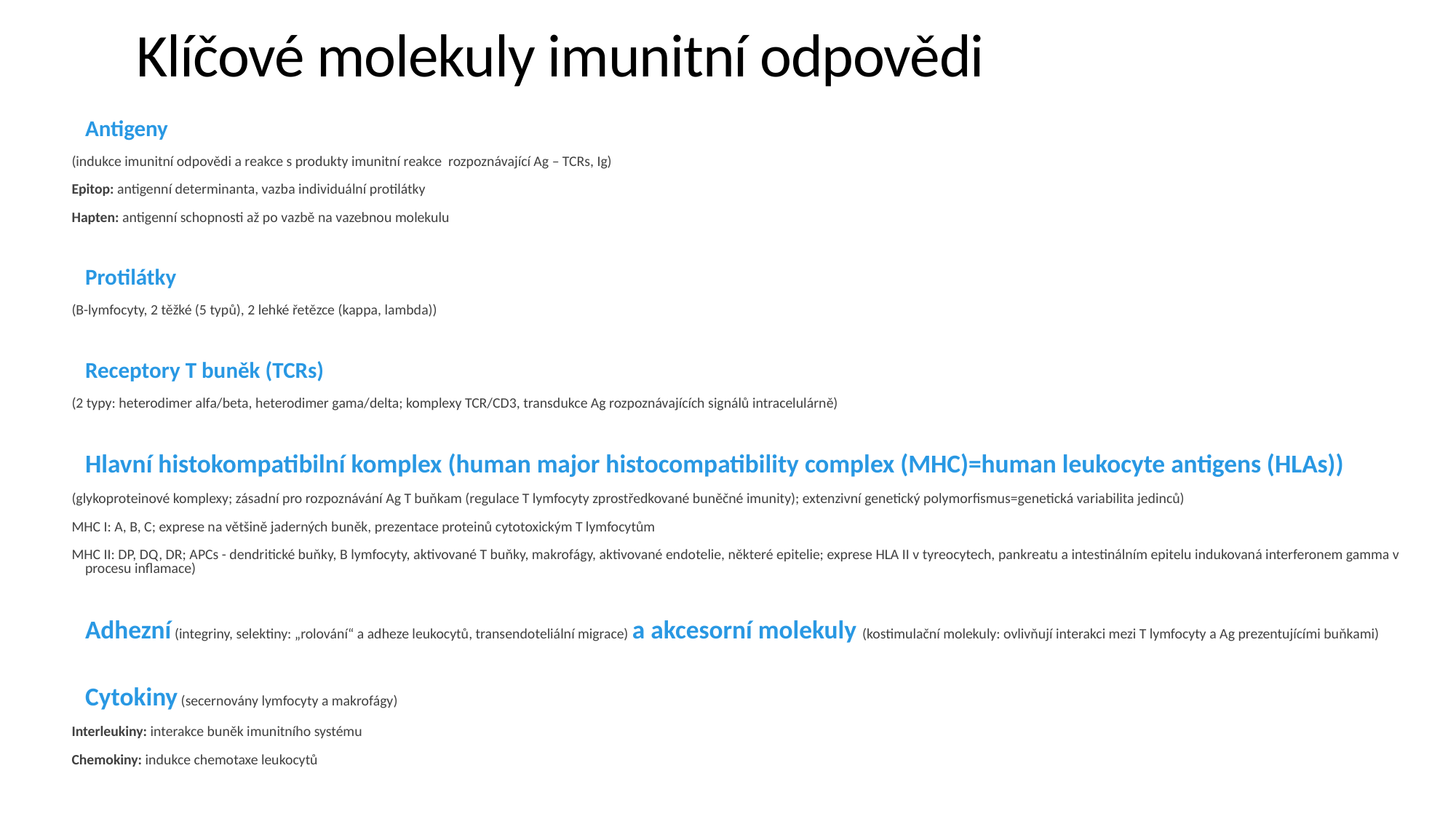

# Klíčové molekuly imunitní odpovědi
Antigeny
(indukce imunitní odpovědi a reakce s produkty imunitní reakce  rozpoznávající Ag – TCRs, Ig)
Epitop: antigenní determinanta, vazba individuální protilátky
Hapten: antigenní schopnosti až po vazbě na vazebnou molekulu

Protilátky
(B-lymfocyty, 2 těžké (5 typů), 2 lehké řetězce (kappa, lambda))

Receptory T buněk (TCRs)
(2 typy: heterodimer alfa/beta, heterodimer gama/delta; komplexy TCR/CD3, transdukce Ag rozpoznávajících signálů intracelulárně)

Hlavní histokompatibilní komplex (human major histocompatibility complex (MHC)=human leukocyte antigens (HLAs))
(glykoproteinové komplexy; zásadní pro rozpoznávání Ag T buňkam (regulace T lymfocyty zprostředkované buněčné imunity); extenzivní genetický polymorfismus=genetická variabilita jedinců)
MHC I: A, B, C; exprese na většině jaderných buněk, prezentace proteinů cytotoxickým T lymfocytům
MHC II: DP, DQ, DR; APCs - dendritické buňky, B lymfocyty, aktivované T buňky, makrofágy, aktivované endotelie, některé epitelie; exprese HLA II v tyreocytech, pankreatu a intestinálním epitelu indukovaná interferonem gamma v procesu inflamace)

Adhezní (integriny, selektiny: „rolování“ a adheze leukocytů, transendoteliální migrace) a akcesorní molekuly (kostimulační molekuly: ovlivňují interakci mezi T lymfocyty a Ag prezentujícími buňkami)

Cytokiny (secernovány lymfocyty a makrofágy)
Interleukiny: interakce buněk imunitního systému
Chemokiny: indukce chemotaxe leukocytů